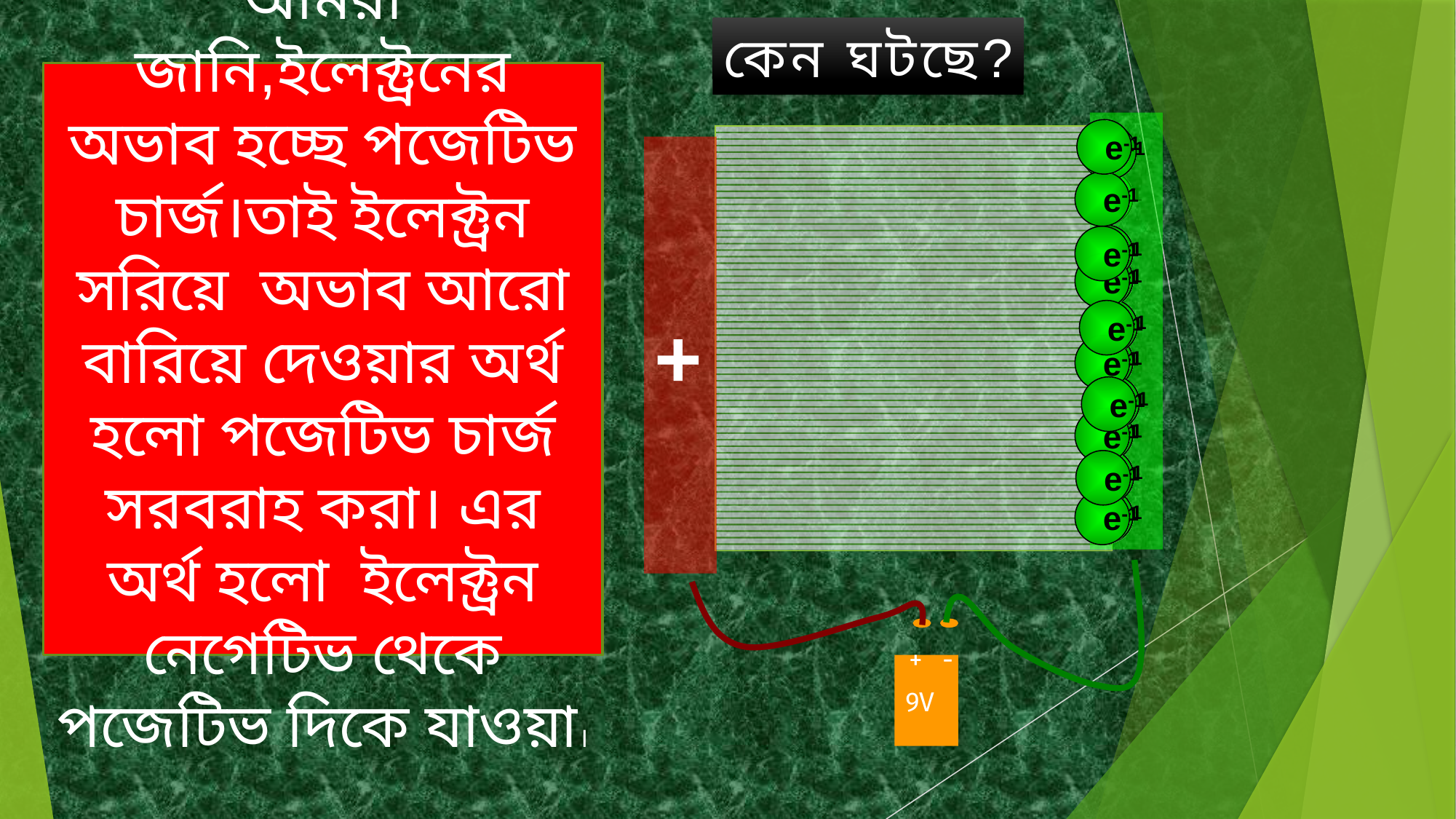

কেন ঘটছে?
আমরা জানি,ইলেক্ট্রনের অভাব হচ্ছে পজেটিভ চার্জ।তাই ইলেক্ট্রন সরিয়ে  অভাব আরো বারিয়ে দেওয়ার অর্থ হলো পজেটিভ চার্জ সরবরাহ করা। এর অর্থ হলো  ইলেক্ট্রন নেগেটিভ থেকে পজেটিভ দিকে যাওয়া।
-
 e-1
 e-1

+
 e-1
 e-1
 e-1
 e-1
 e-1
 e-1
 e-1
 e-1
 e-1
 e-1
 e-1
 e-1
 e-1
 e-1
 e-1
 e-1
 e-1
 e-1

+
-
9V